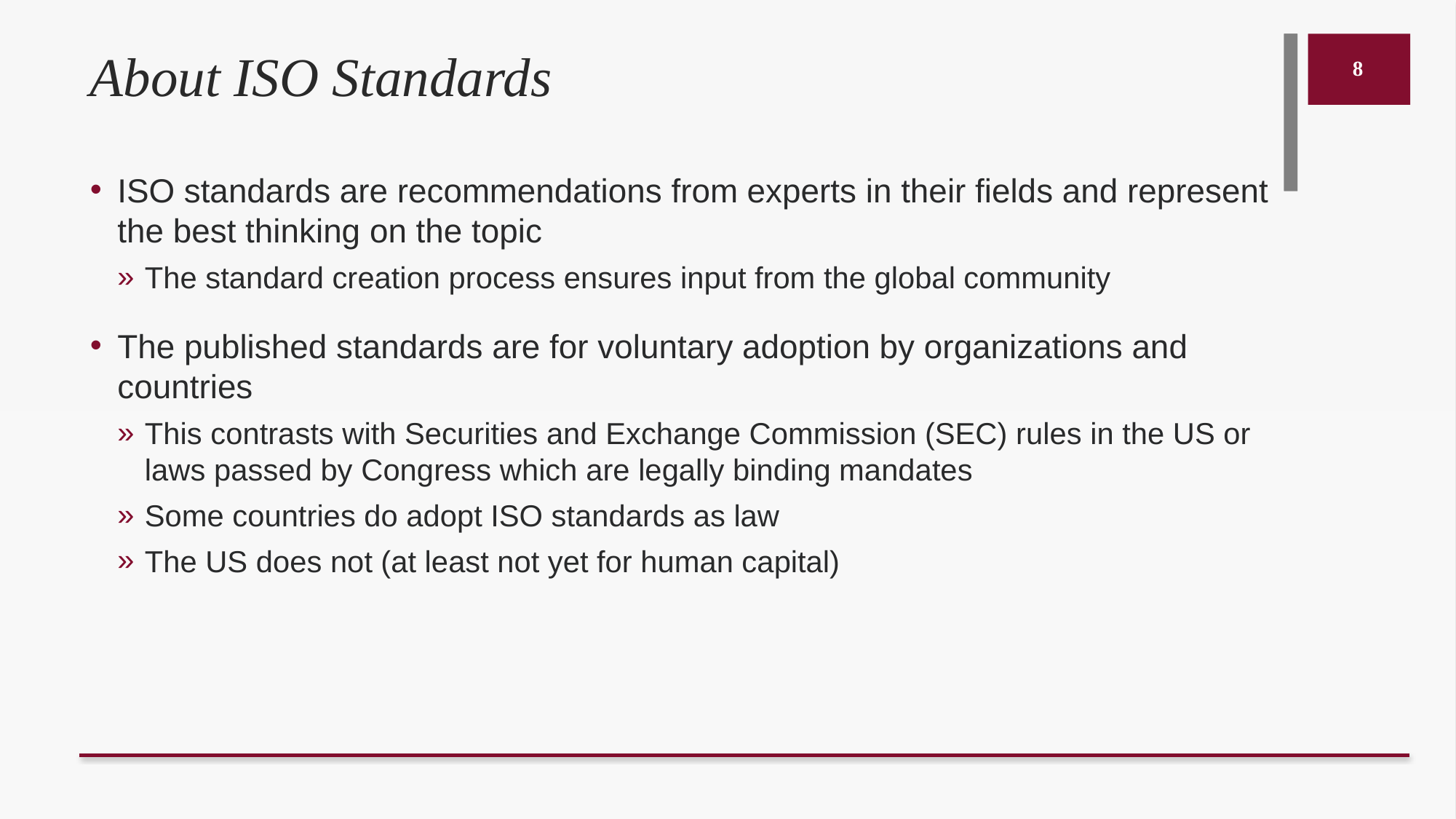

# About ISO Standards
8
ISO standards are recommendations from experts in their fields and represent the best thinking on the topic
The standard creation process ensures input from the global community
The published standards are for voluntary adoption by organizations and countries
This contrasts with Securities and Exchange Commission (SEC) rules in the US or laws passed by Congress which are legally binding mandates
Some countries do adopt ISO standards as law
The US does not (at least not yet for human capital)